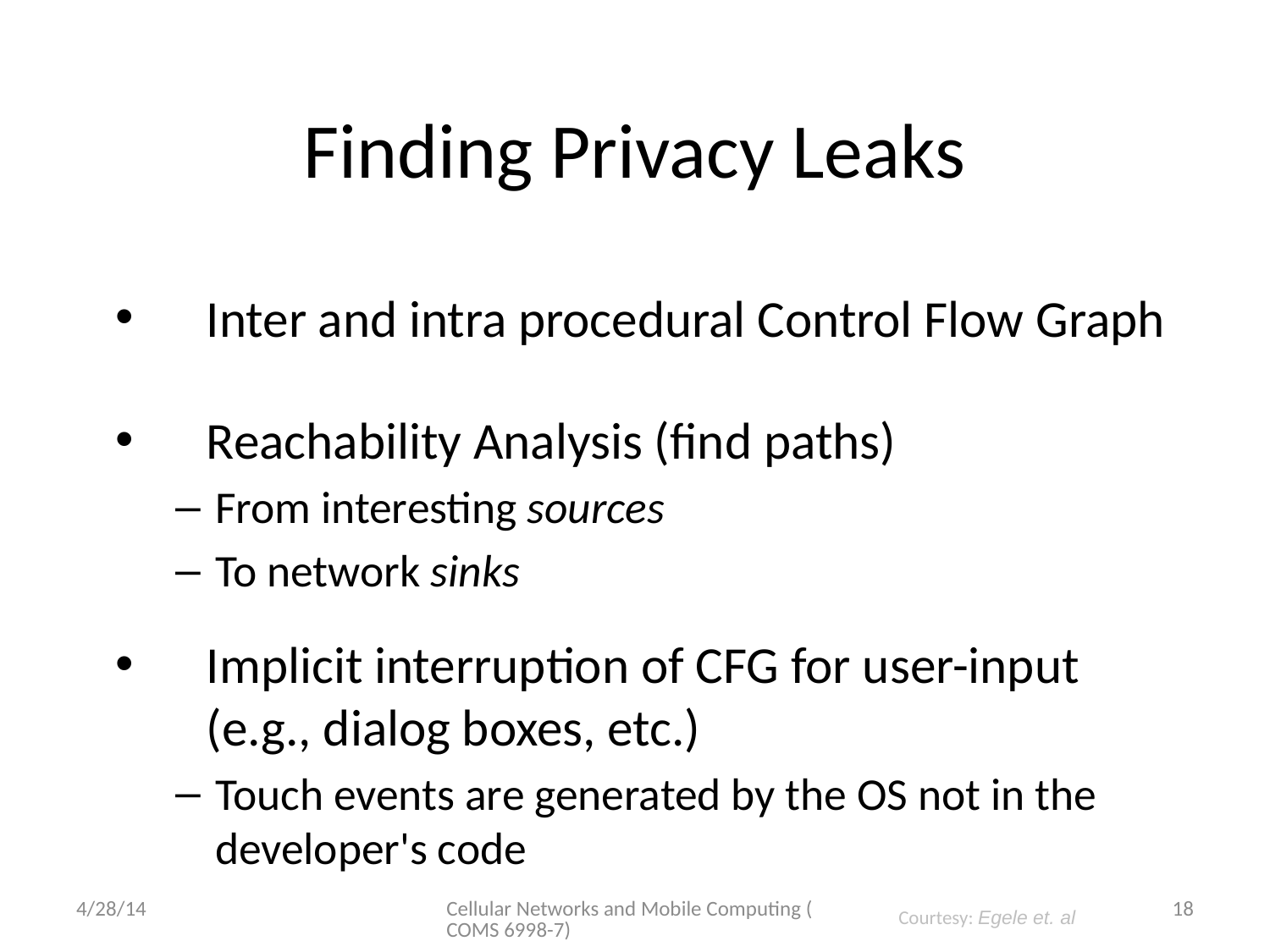

# Finding Privacy Leaks
Inter and intra procedural Control Flow Graph
Reachability Analysis (find paths)
From interesting sources
To network sinks
Implicit interruption of CFG for user-input (e.g., dialog boxes, etc.)
Touch events are generated by the OS not in the developer's code
4/28/14
Cellular Networks and Mobile Computing (COMS 6998-7)
18
Courtesy: Egele et. al